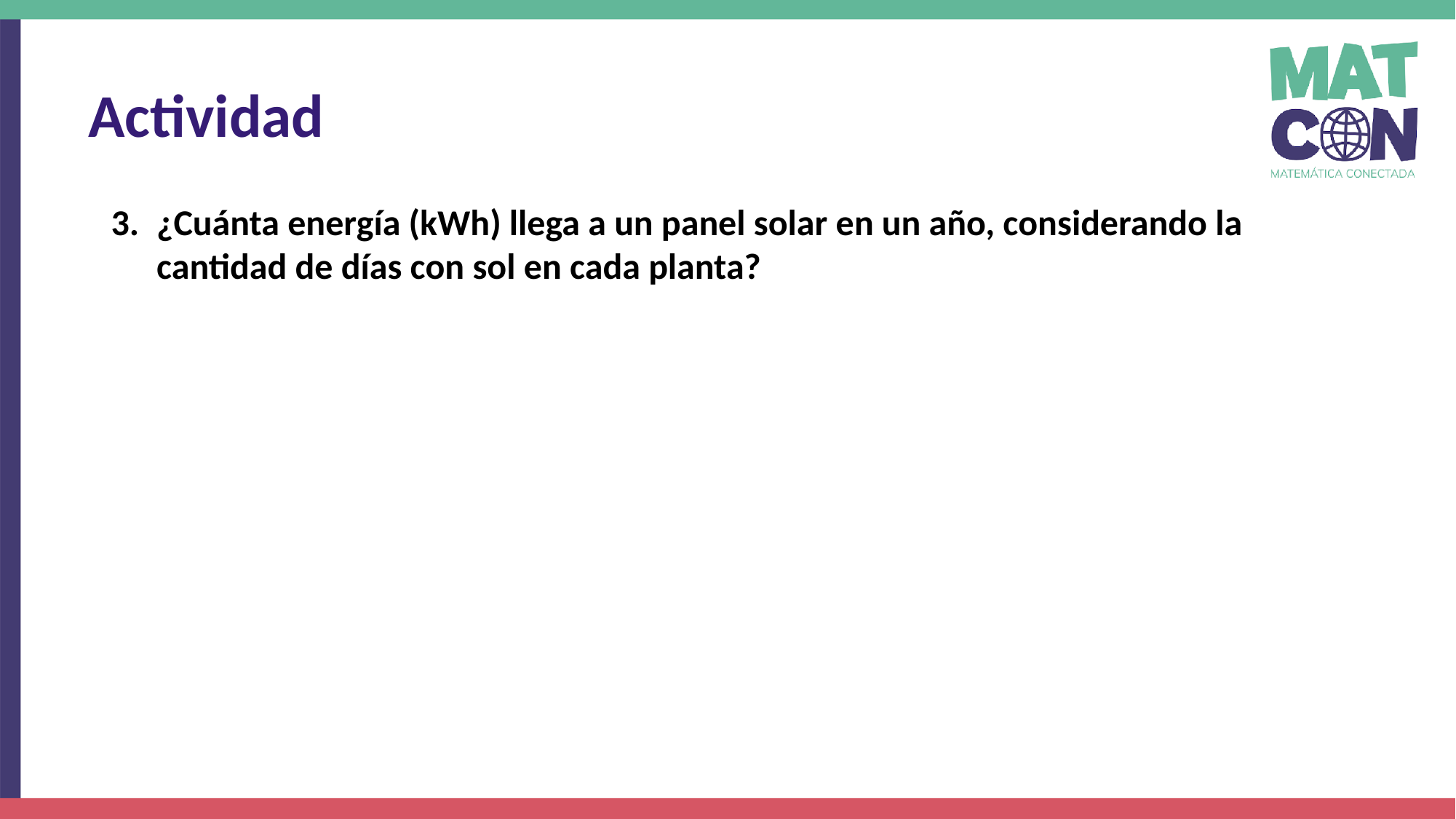

Actividad
¿Cuánta energía (kWh) llega a un panel solar en un año, considerando la cantidad de días con sol en cada planta?